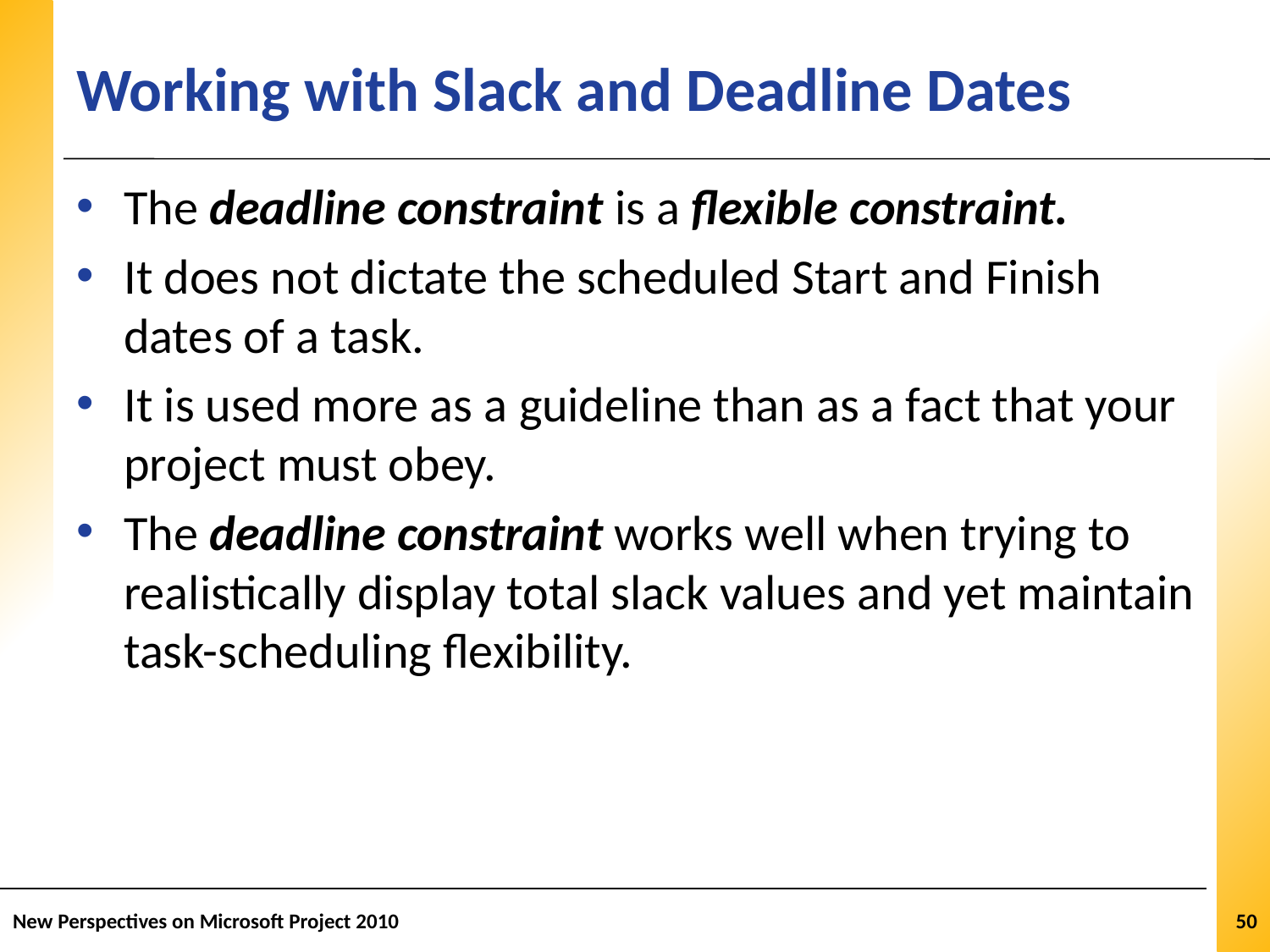

# Working with Slack and Deadline Dates
The deadline constraint is a flexible constraint.
It does not dictate the scheduled Start and Finish dates of a task.
It is used more as a guideline than as a fact that your project must obey.
The deadline constraint works well when trying to realistically display total slack values and yet maintain task-scheduling flexibility.
New Perspectives on Microsoft Project 2010
50